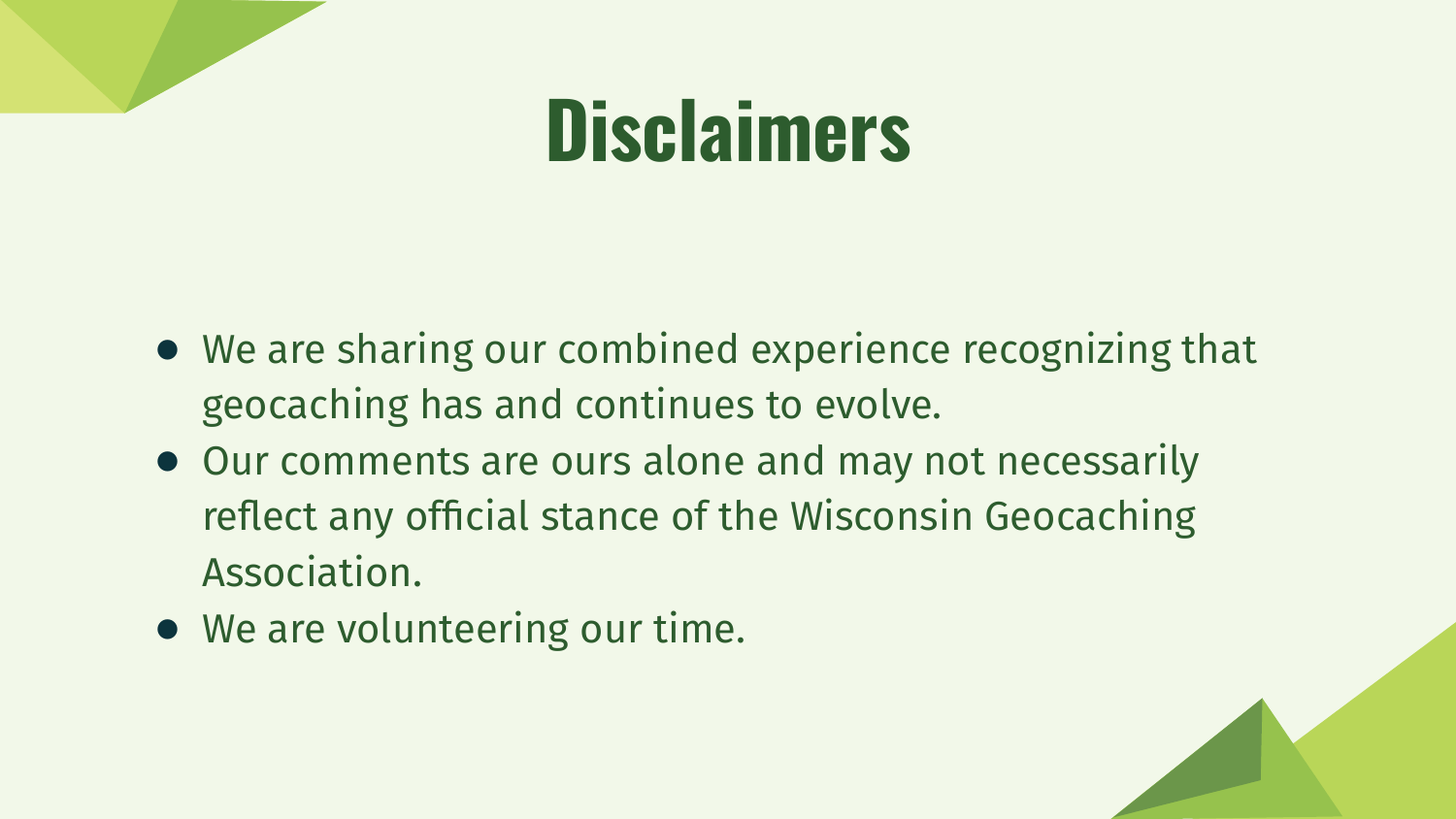

# Disclaimers
We are sharing our combined experience recognizing that geocaching has and continues to evolve.
Our comments are ours alone and may not necessarily reflect any official stance of the Wisconsin Geocaching Association.
We are volunteering our time.